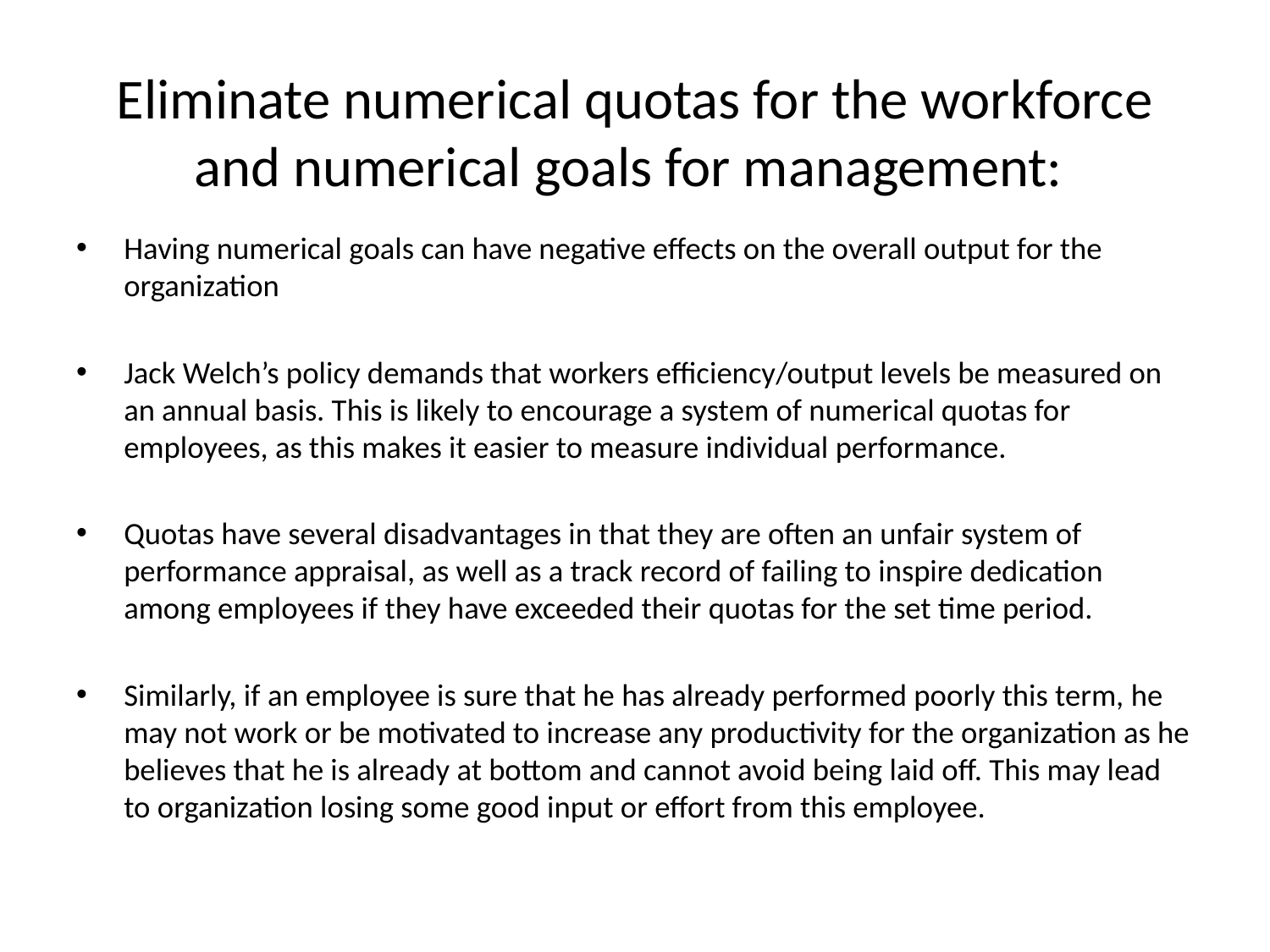

# Eliminate numerical quotas for the workforce and numerical goals for management:
Having numerical goals can have negative effects on the overall output for the organization

Jack Welch’s policy demands that workers efficiency/output levels be measured on an annual basis. This is likely to encourage a system of numerical quotas for employees, as this makes it easier to measure individual performance.

Quotas have several disadvantages in that they are often an unfair system of performance appraisal, as well as a track record of failing to inspire dedication among employees if they have exceeded their quotas for the set time period.

Similarly, if an employee is sure that he has already performed poorly this term, he may not work or be motivated to increase any productivity for the organization as he believes that he is already at bottom and cannot avoid being laid off. This may lead to organization losing some good input or effort from this employee.